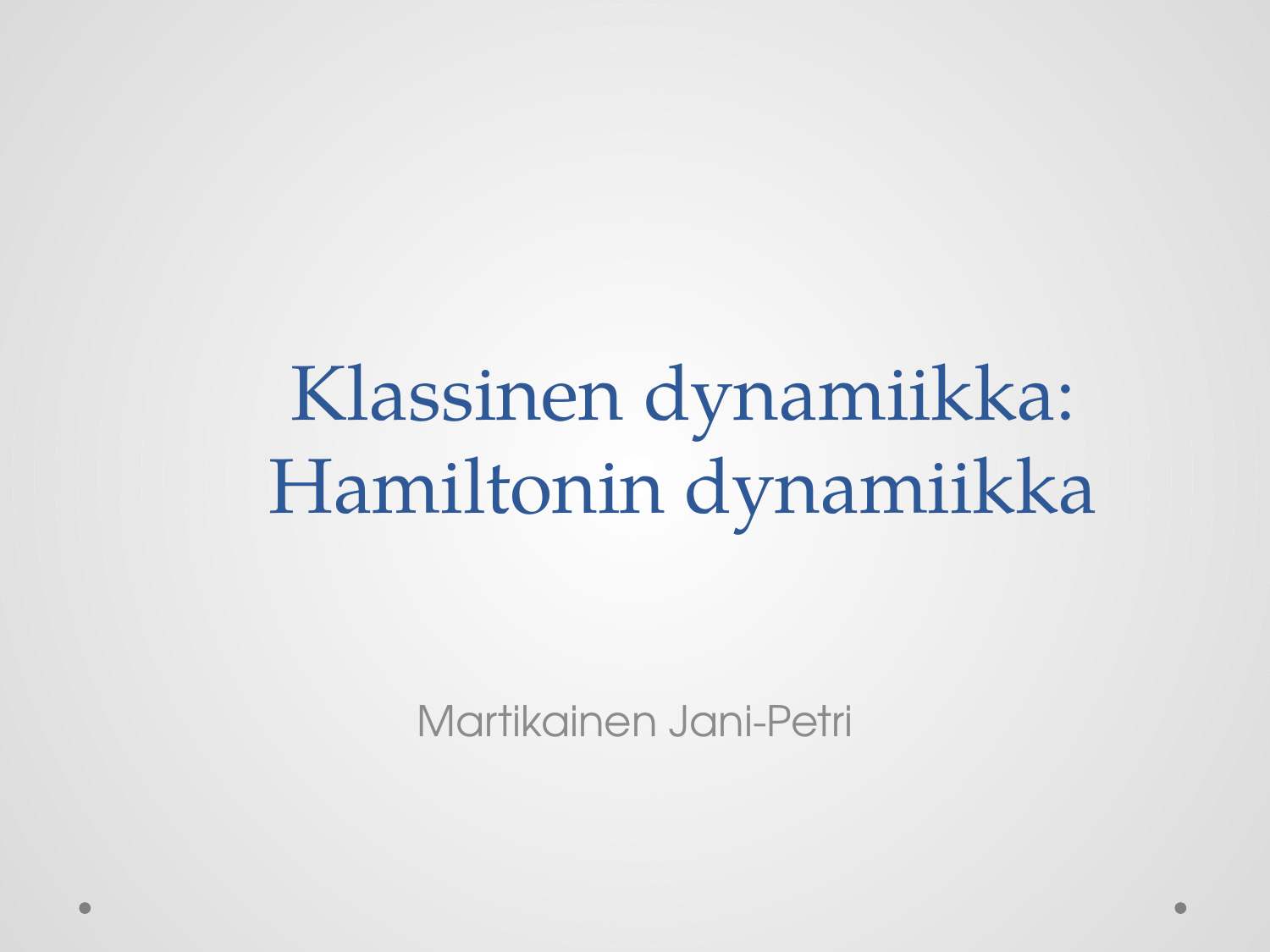

# Klassinen dynamiikka: Hamiltonin dynamiikka
Martikainen Jani-Petri